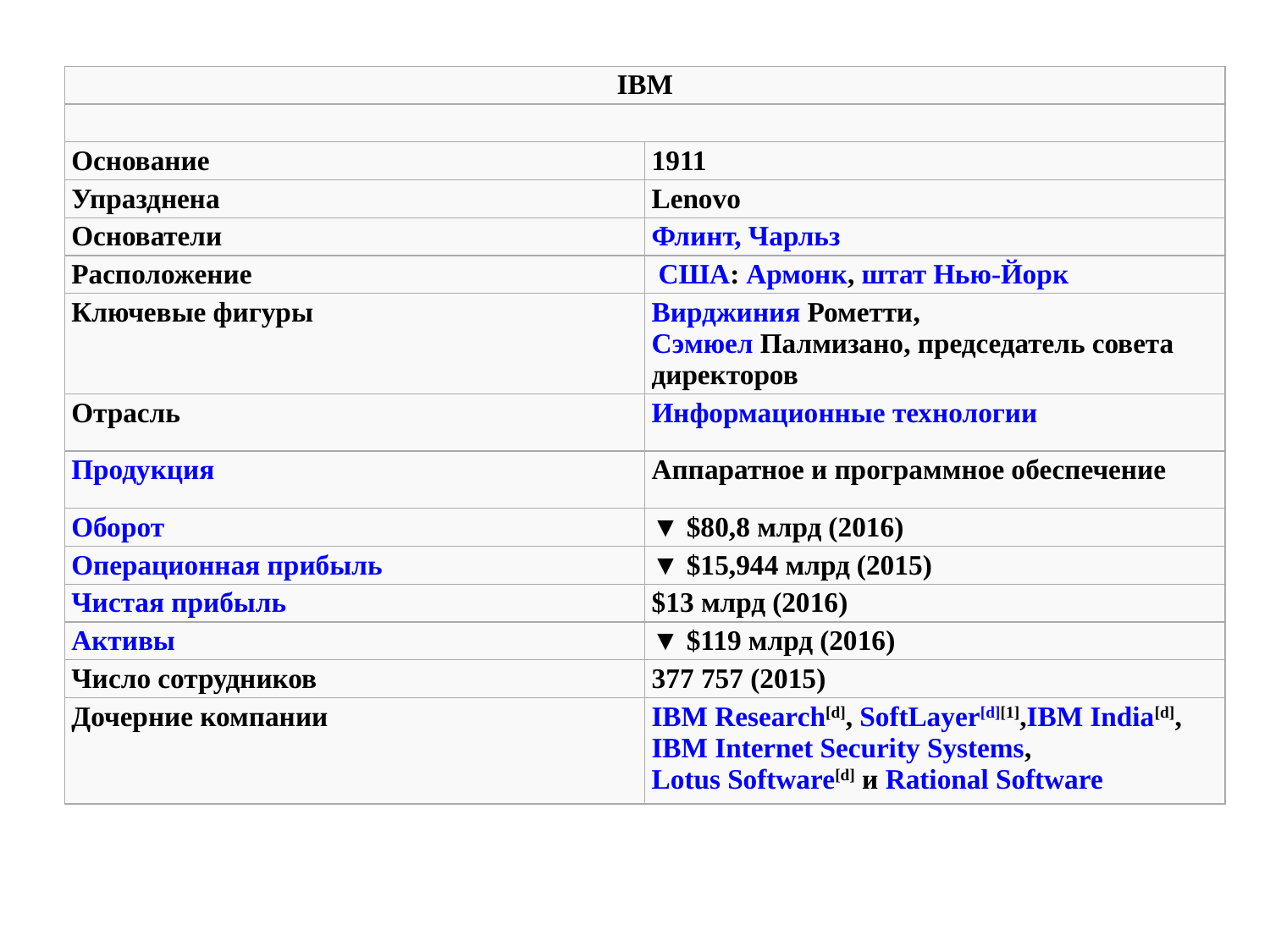

| IBM |  |
| --- | --- |
|  |  |
| Основание | 1911 |
| Упразднена | Lenovo |
| Основатели | Флинт, Чарльз |
| Расположение | США: Армонк, штат Нью-Йорк |
| Ключевые фигуры | Вирджиния Рометти, Сэмюел Палмизано, председатель совета директоров |
| Отрасль | Информационные технологии |
| Продукция | Аппаратное и программное обеспечение |
| Оборот | ▼ $80,8 млрд (2016) |
| Операционная прибыль | ▼ $15,944 млрд (2015) |
| Чистая прибыль | $13 млрд (2016) |
| Активы | ▼ $119 млрд (2016) |
| Число сотрудников | 377 757 (2015) |
| Дочерние компании | IBM Research[d], SoftLayer[d][1],IBM India[d], IBM Internet Security Systems, Lotus Software[d] и Rational Software |